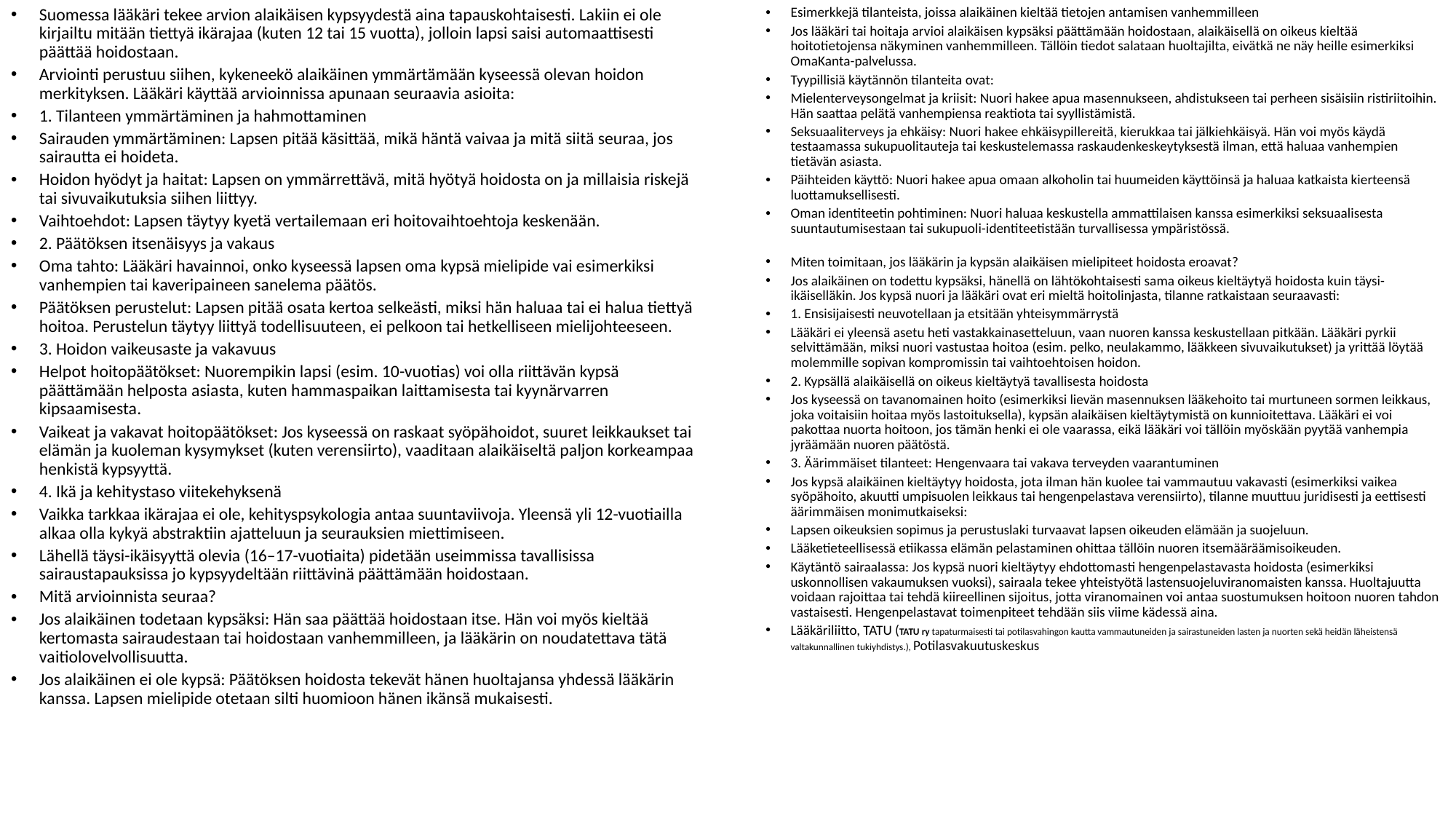

Suomessa lääkäri tekee arvion alaikäisen kypsyydestä aina tapauskohtaisesti. Lakiin ei ole kirjailtu mitään tiettyä ikärajaa (kuten 12 tai 15 vuotta), jolloin lapsi saisi automaattisesti päättää hoidostaan.
Arviointi perustuu siihen, kykeneekö alaikäinen ymmärtämään kyseessä olevan hoidon merkityksen. Lääkäri käyttää arvioinnissa apunaan seuraavia asioita:
1. Tilanteen ymmärtäminen ja hahmottaminen
Sairauden ymmärtäminen: Lapsen pitää käsittää, mikä häntä vaivaa ja mitä siitä seuraa, jos sairautta ei hoideta.
Hoidon hyödyt ja haitat: Lapsen on ymmärrettävä, mitä hyötyä hoidosta on ja millaisia riskejä tai sivuvaikutuksia siihen liittyy.
Vaihtoehdot: Lapsen täytyy kyetä vertailemaan eri hoitovaihtoehtoja keskenään.
2. Päätöksen itsenäisyys ja vakaus
Oma tahto: Lääkäri havainnoi, onko kyseessä lapsen oma kypsä mielipide vai esimerkiksi vanhempien tai kaveripaineen sanelema päätös.
Päätöksen perustelut: Lapsen pitää osata kertoa selkeästi, miksi hän haluaa tai ei halua tiettyä hoitoa. Perustelun täytyy liittyä todellisuuteen, ei pelkoon tai hetkelliseen mielijohteeseen.
3. Hoidon vaikeusaste ja vakavuus
Helpot hoitopäätökset: Nuorempikin lapsi (esim. 10-vuotias) voi olla riittävän kypsä päättämään helposta asiasta, kuten hammaspaikan laittamisesta tai kyynärvarren kipsaamisesta.
Vaikeat ja vakavat hoitopäätökset: Jos kyseessä on raskaat syöpähoidot, suuret leikkaukset tai elämän ja kuoleman kysymykset (kuten verensiirto), vaaditaan alaikäiseltä paljon korkeampaa henkistä kypsyyttä.
4. Ikä ja kehitystaso viitekehyksenä
Vaikka tarkkaa ikärajaa ei ole, kehityspsykologia antaa suuntaviivoja. Yleensä yli 12-vuotiailla alkaa olla kykyä abstraktiin ajatteluun ja seurauksien miettimiseen.
Lähellä täysi-ikäisyyttä olevia (16–17-vuotiaita) pidetään useimmissa tavallisissa sairaustapauksissa jo kypsyydeltään riittävinä päättämään hoidostaan.
Mitä arvioinnista seuraa?
Jos alaikäinen todetaan kypsäksi: Hän saa päättää hoidostaan itse. Hän voi myös kieltää kertomasta sairaudestaan tai hoidostaan vanhemmilleen, ja lääkärin on noudatettava tätä vaitiolovelvollisuutta.
Jos alaikäinen ei ole kypsä: Päätöksen hoidosta tekevät hänen huoltajansa yhdessä lääkärin kanssa. Lapsen mielipide otetaan silti huomioon hänen ikänsä mukaisesti.

Esimerkkejä tilanteista, joissa alaikäinen kieltää tietojen antamisen vanhemmilleen
Jos lääkäri tai hoitaja arvioi alaikäisen kypsäksi päättämään hoidostaan, alaikäisellä on oikeus kieltää hoitotietojensa näkyminen vanhemmilleen. Tällöin tiedot salataan huoltajilta, eivätkä ne näy heille esimerkiksi OmaKanta-palvelussa.
Tyypillisiä käytännön tilanteita ovat:
Mielenterveysongelmat ja kriisit: Nuori hakee apua masennukseen, ahdistukseen tai perheen sisäisiin ristiriitoihin. Hän saattaa pelätä vanhempiensa reaktiota tai syyllistämistä.
Seksuaaliterveys ja ehkäisy: Nuori hakee ehkäisypillereitä, kierukkaa tai jälkiehkäisyä. Hän voi myös käydä testaamassa sukupuolitauteja tai keskustelemassa raskaudenkeskeytyksestä ilman, että haluaa vanhempien tietävän asiasta.
Päihteiden käyttö: Nuori hakee apua omaan alkoholin tai huumeiden käyttöinsä ja haluaa katkaista kierteensä luottamuksellisesti.
Oman identiteetin pohtiminen: Nuori haluaa keskustella ammattilaisen kanssa esimerkiksi seksuaalisesta suuntautumisestaan tai sukupuoli-identiteetistään turvallisessa ympäristössä.
Miten toimitaan, jos lääkärin ja kypsän alaikäisen mielipiteet hoidosta eroavat?
Jos alaikäinen on todettu kypsäksi, hänellä on lähtökohtaisesti sama oikeus kieltäytyä hoidosta kuin täysi-ikäiselläkin. Jos kypsä nuori ja lääkäri ovat eri mieltä hoitolinjasta, tilanne ratkaistaan seuraavasti:
1. Ensisijaisesti neuvotellaan ja etsitään yhteisymmärrystä
Lääkäri ei yleensä asetu heti vastakkainasetteluun, vaan nuoren kanssa keskustellaan pitkään. Lääkäri pyrkii selvittämään, miksi nuori vastustaa hoitoa (esim. pelko, neulakammo, lääkkeen sivuvaikutukset) ja yrittää löytää molemmille sopivan kompromissin tai vaihtoehtoisen hoidon.
2. Kypsällä alaikäisellä on oikeus kieltäytyä tavallisesta hoidosta
Jos kyseessä on tavanomainen hoito (esimerkiksi lievän masennuksen lääkehoito tai murtuneen sormen leikkaus, joka voitaisiin hoitaa myös lastoituksella), kypsän alaikäisen kieltäytymistä on kunnioitettava. Lääkäri ei voi pakottaa nuorta hoitoon, jos tämän henki ei ole vaarassa, eikä lääkäri voi tällöin myöskään pyytää vanhempia jyräämään nuoren päätöstä.
3. Äärimmäiset tilanteet: Hengenvaara tai vakava terveyden vaarantuminen
Jos kypsä alaikäinen kieltäytyy hoidosta, jota ilman hän kuolee tai vammautuu vakavasti (esimerkiksi vaikea syöpähoito, akuutti umpisuolen leikkaus tai hengenpelastava verensiirto), tilanne muuttuu juridisesti ja eettisesti äärimmäisen monimutkaiseksi:
Lapsen oikeuksien sopimus ja perustuslaki turvaavat lapsen oikeuden elämään ja suojeluun.
Lääketieteellisessä etiikassa elämän pelastaminen ohittaa tällöin nuoren itsemääräämisoikeuden.
Käytäntö sairaalassa: Jos kypsä nuori kieltäytyy ehdottomasti hengenpelastavasta hoidosta (esimerkiksi uskonnollisen vakaumuksen vuoksi), sairaala tekee yhteistyötä lastensuojeluviranomaisten kanssa. Huoltajuutta voidaan rajoittaa tai tehdä kiireellinen sijoitus, jotta viranomainen voi antaa suostumuksen hoitoon nuoren tahdon vastaisesti. Hengenpelastavat toimenpiteet tehdään siis viime kädessä aina.
Lääkäriliitto, TATU (TATU ry tapaturmaisesti tai potilasvahingon kautta vammautuneiden ja sairastuneiden lasten ja nuorten sekä heidän läheistensä valtakunnallinen tukiyhdistys.), Potilasvakuutuskeskus